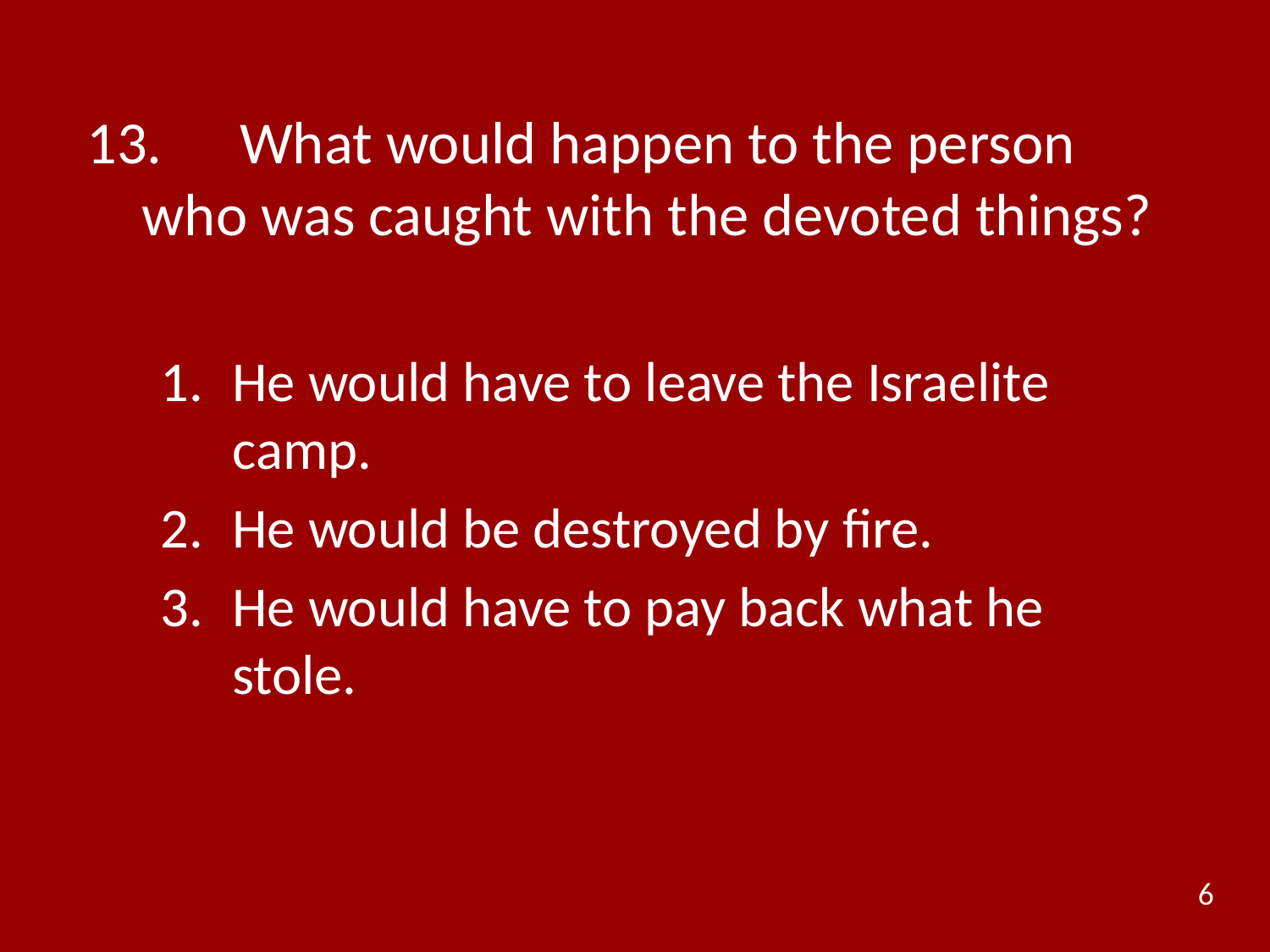

# 13.	What would happen to the person who was caught with the devoted things?
He would have to leave the Israelite camp.
He would be destroyed by fire.
He would have to pay back what he stole.
6